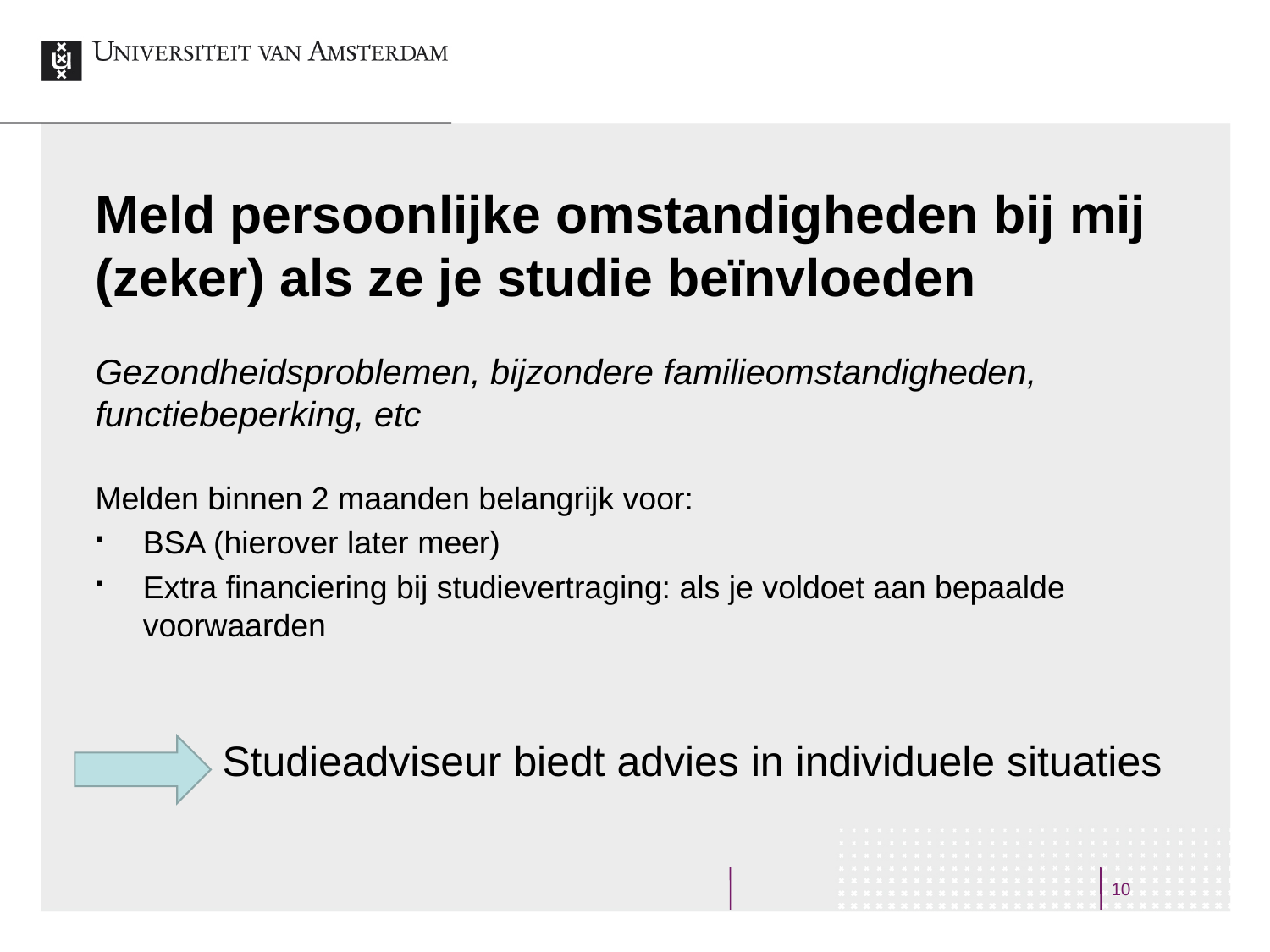

# Meld persoonlijke omstandigheden bij mij (zeker) als ze je studie beïnvloeden
Gezondheidsproblemen, bijzondere familieomstandigheden, functiebeperking, etc
Melden binnen 2 maanden belangrijk voor:
BSA (hierover later meer)
Extra financiering bij studievertraging: als je voldoet aan bepaalde voorwaarden

	Studieadviseur biedt advies in individuele situaties

10